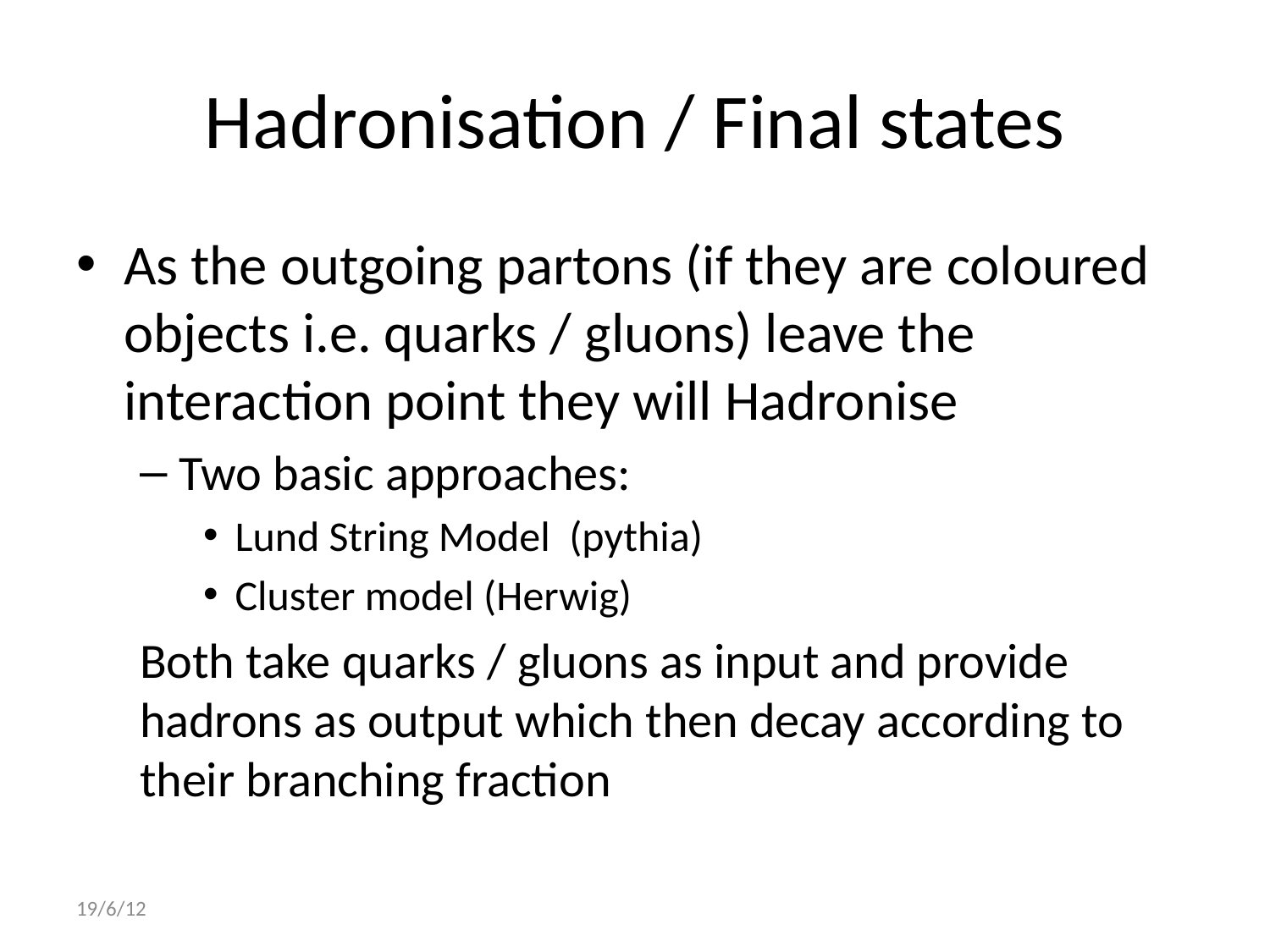

# Hadronisation / Final states
As the outgoing partons (if they are coloured objects i.e. quarks / gluons) leave the interaction point they will Hadronise
Two basic approaches:
Lund String Model  (pythia)
Cluster model (Herwig)
Both take quarks / gluons as input and provide hadrons as output which then decay according to their branching fraction

19/6/12